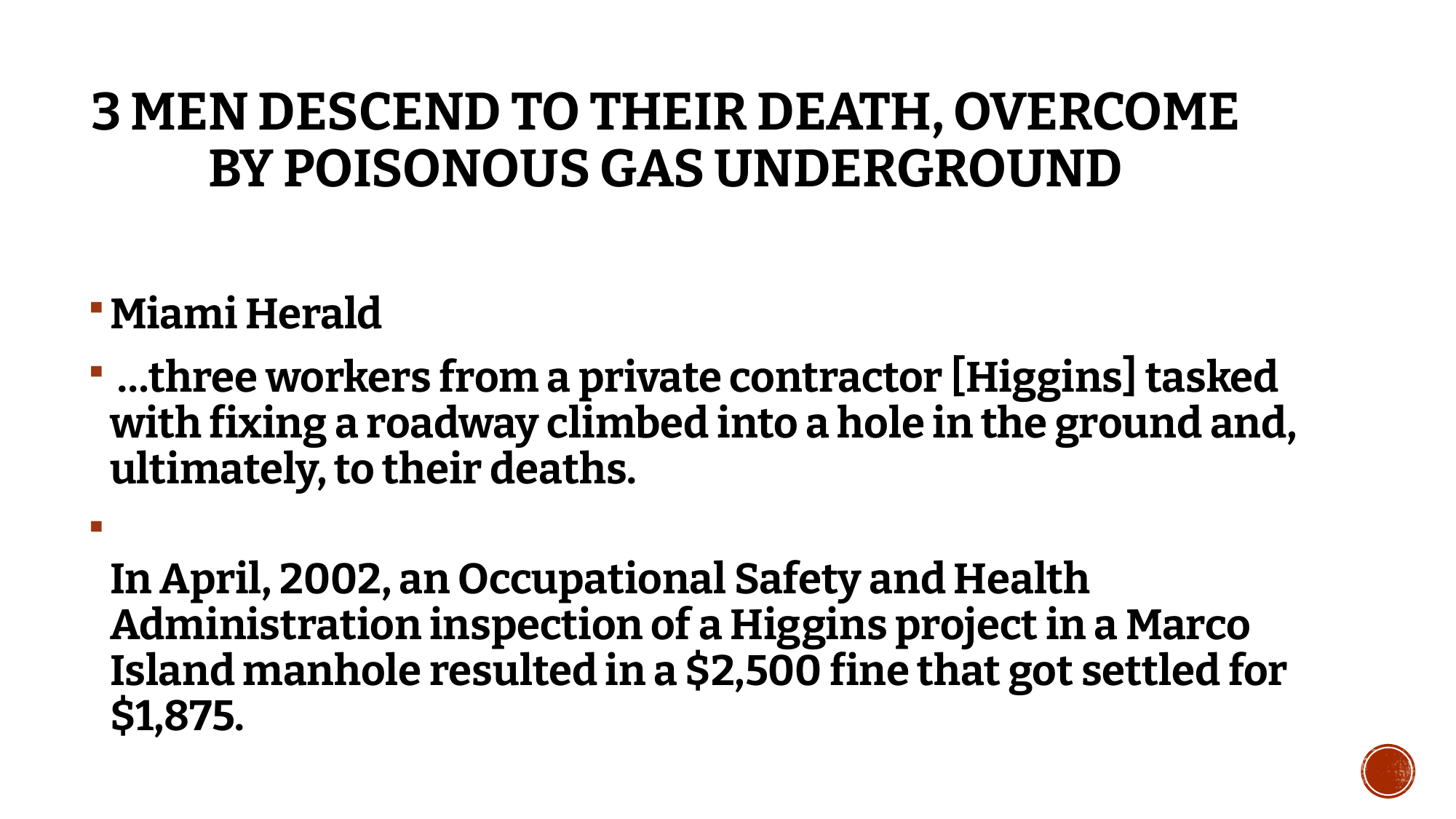

# 3 Men descend to their death, overcome by poisonous gas underground
Miami Herald
 …three workers from a private contractor [Higgins] tasked with fixing a roadway climbed into a hole in the ground and, ultimately, to their deaths.
In April, 2002, an Occupational Safety and Health Administration inspection of a Higgins project in a Marco Island manhole resulted in a $2,500 fine that got settled for $1,875.